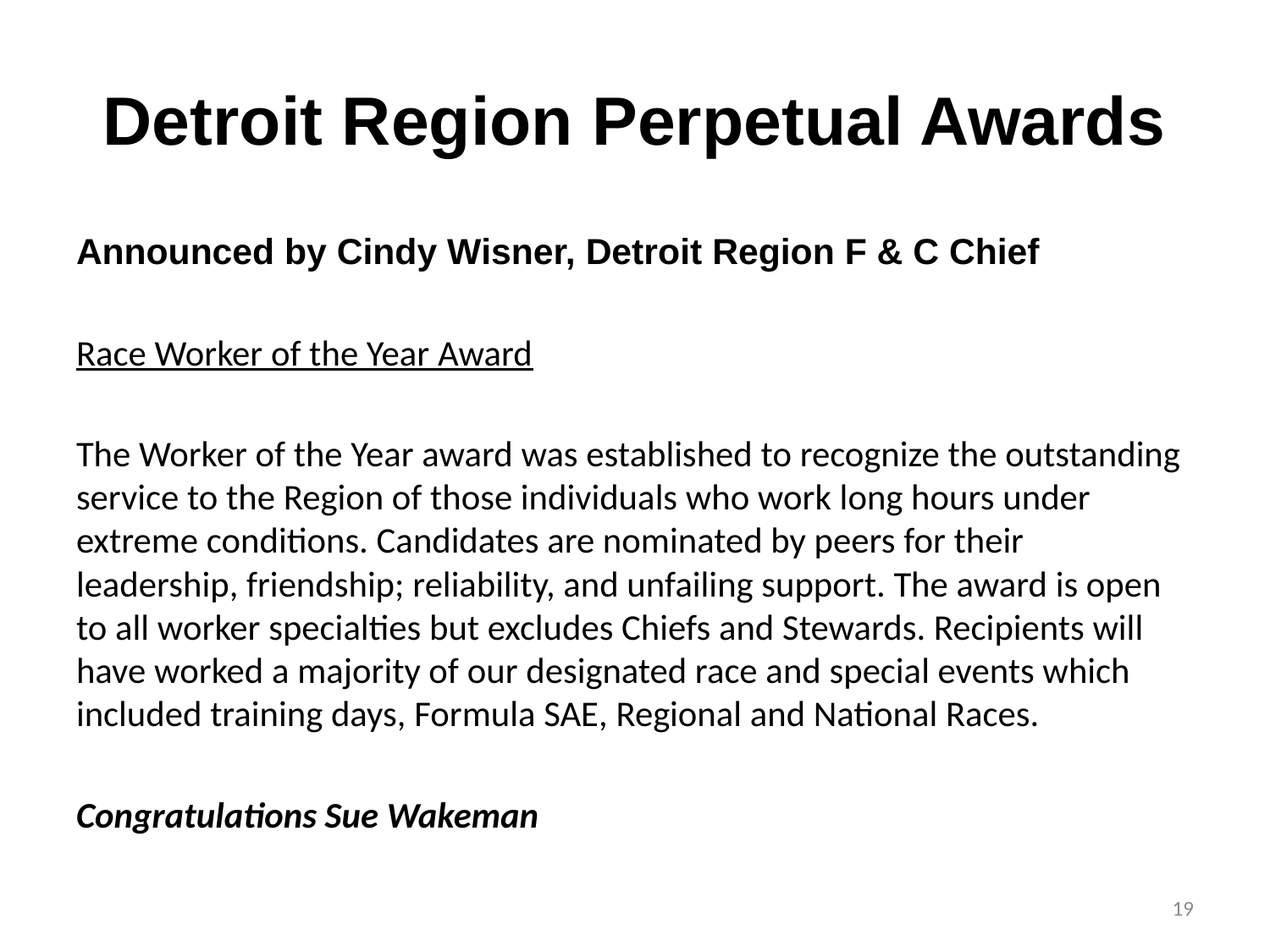

# Detroit Region Perpetual Awards
Announced by Cindy Wisner, Detroit Region F & C Chief

Race Worker of the Year Award

The Worker of the Year award was established to recognize the outstanding service to the Region of those individuals who work long hours under extreme conditions. Candidates are nominated by peers for their leadership, friendship; reliability, and unfailing support. The award is open to all worker specialties but excludes Chiefs and Stewards. Recipients will have worked a majority of our designated race and special events which included training days, Formula SAE, Regional and National Races.

Congratulations Sue Wakeman

19